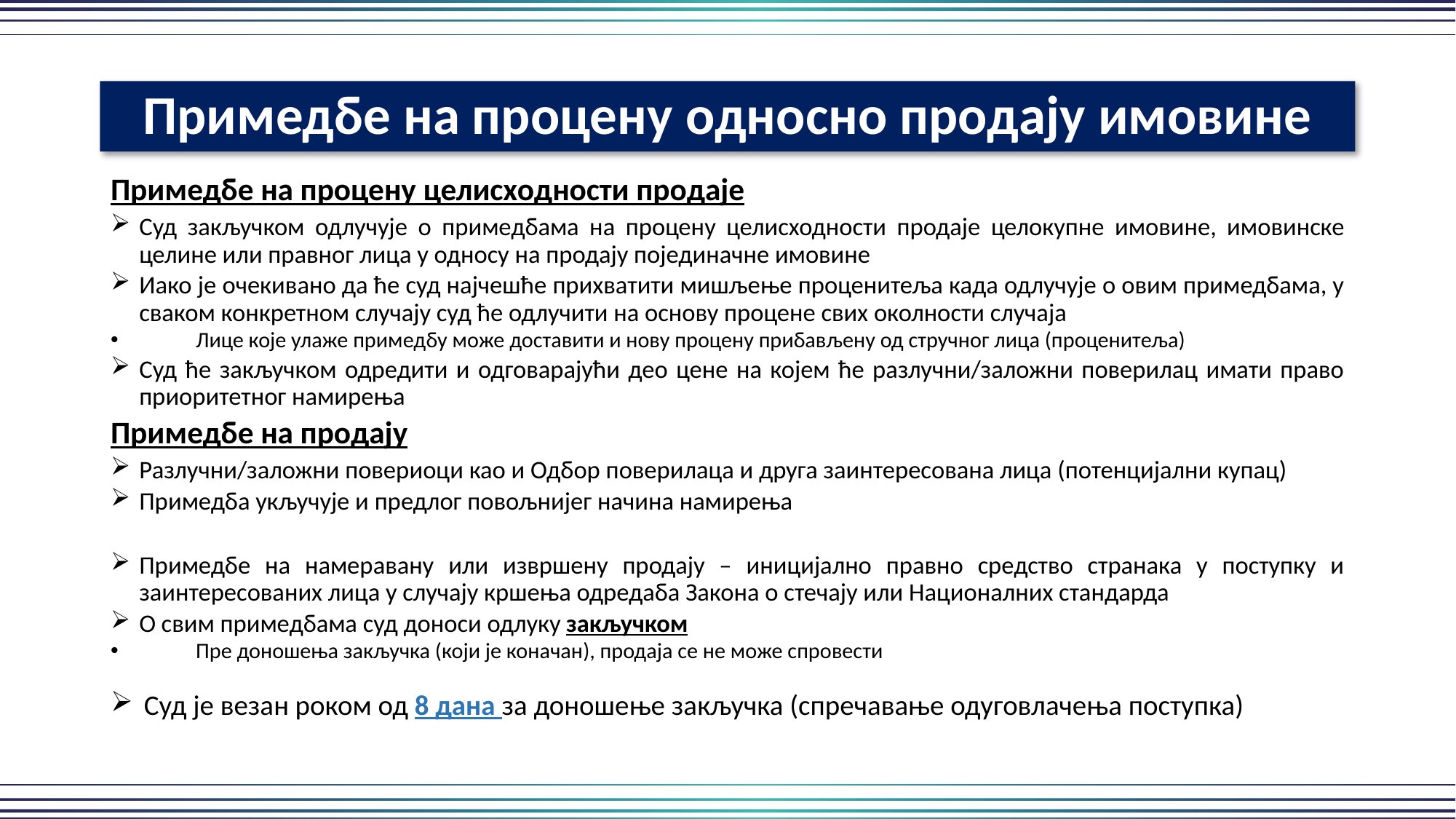

Примедбе на процену односно продају имовине
Примедбе на процену целисходности продаје
Суд закључком одлучује о примедбама на процену целисходности продаје целокупне имовине, имовинске целине или правног лица у односу на продају појединачне имовине
Иако је очекивано да ће суд најчешће прихватити мишљење проценитеља када одлучује о овим примедбама, у сваком конкретном случају суд ће одлучити на основу процене свих околности случаја
Лице које улаже примедбу може доставити и нову процену прибављену од стручног лица (проценитеља)
Суд ће закључком одредити и одговарајући део цене на којем ће разлучни/заложни поверилац имати право приоритетног намирења
Примедбе на продају
Разлучни/заложни повериоци као и Одбор поверилаца и друга заинтересована лица (потенцијални купац)
Примедба укључује и предлог повољнијег начина намирења

Примедбе на намеравану или извршену продају – иницијално правно средство странака у поступку и заинтересованих лица у случају кршења одредаба Закона о стечају или Националних стандарда
О свим примедбама суд доноси одлуку закључком
Пре доношења закључка (који је коначан), продаја се не може спровести

Суд је везан роком од 8 дана за доношење закључка (спречавање одуговлачења поступка)